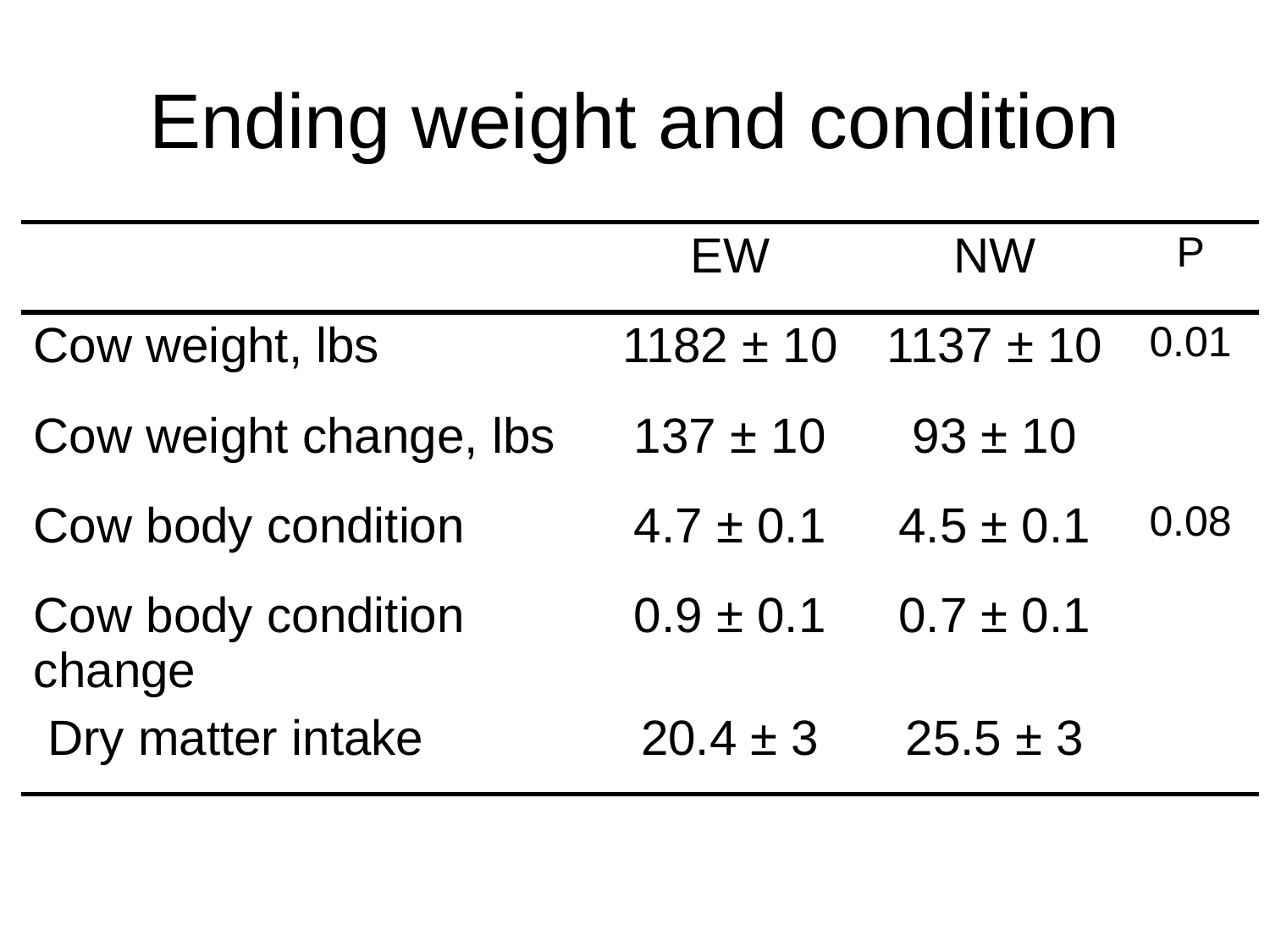

# Ending weight and condition
|  | EW | NW | P |
| --- | --- | --- | --- |
| Cow weight, lbs | 1182 ± 10 | 1137 ± 10 | 0.01 |
| Cow weight change, lbs | 137 ± 10 | 93 ± 10 |  |
| Cow body condition | 4.7 ± 0.1 | 4.5 ± 0.1 | 0.08 |
| Cow body condition change | 0.9 ± 0.1 | 0.7 ± 0.1 |  |
| Dry matter intake | 20.4 ± 3 | 25.5 ± 3 |  |